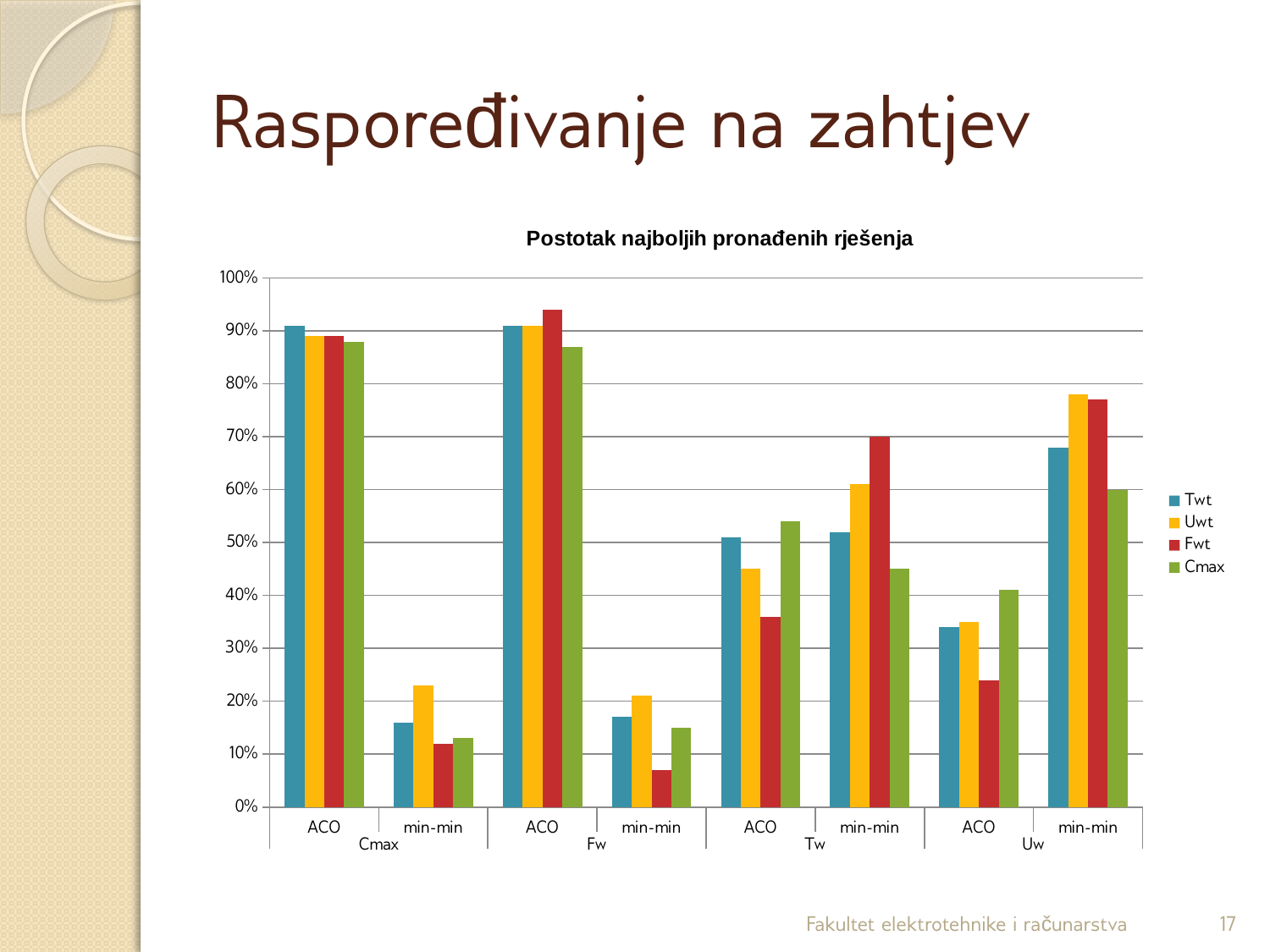

# Raspoređivanje na zahtjev

### Chart: Postotak najboljih pronađenih rješenja

| Category | Twt | Uwt | Fwt | Cmax |
|---|---|---|---|---|
| ACO | 0.91 | 0.89 | 0.89 | 0.88 |
| min-min | 0.16 | 0.23 | 0.12000000000000002 | 0.13 |
| ACO | 0.91 | 0.91 | 0.9400000000000006 | 0.8700000000000013 |
| min-min | 0.17 | 0.21000000000000021 | 0.07000000000000002 | 0.15000000000000024 |
| ACO | 0.51 | 0.45 | 0.3600000000000003 | 0.54 |
| min-min | 0.52 | 0.6100000000000007 | 0.7000000000000006 | 0.45 |
| ACO | 0.34 | 0.3500000000000003 | 0.2400000000000002 | 0.4100000000000003 |
| min-min | 0.68 | 0.78 | 0.7700000000000015 | 0.6000000000000006 |
Fakultet elektrotehnike i računarstva
17